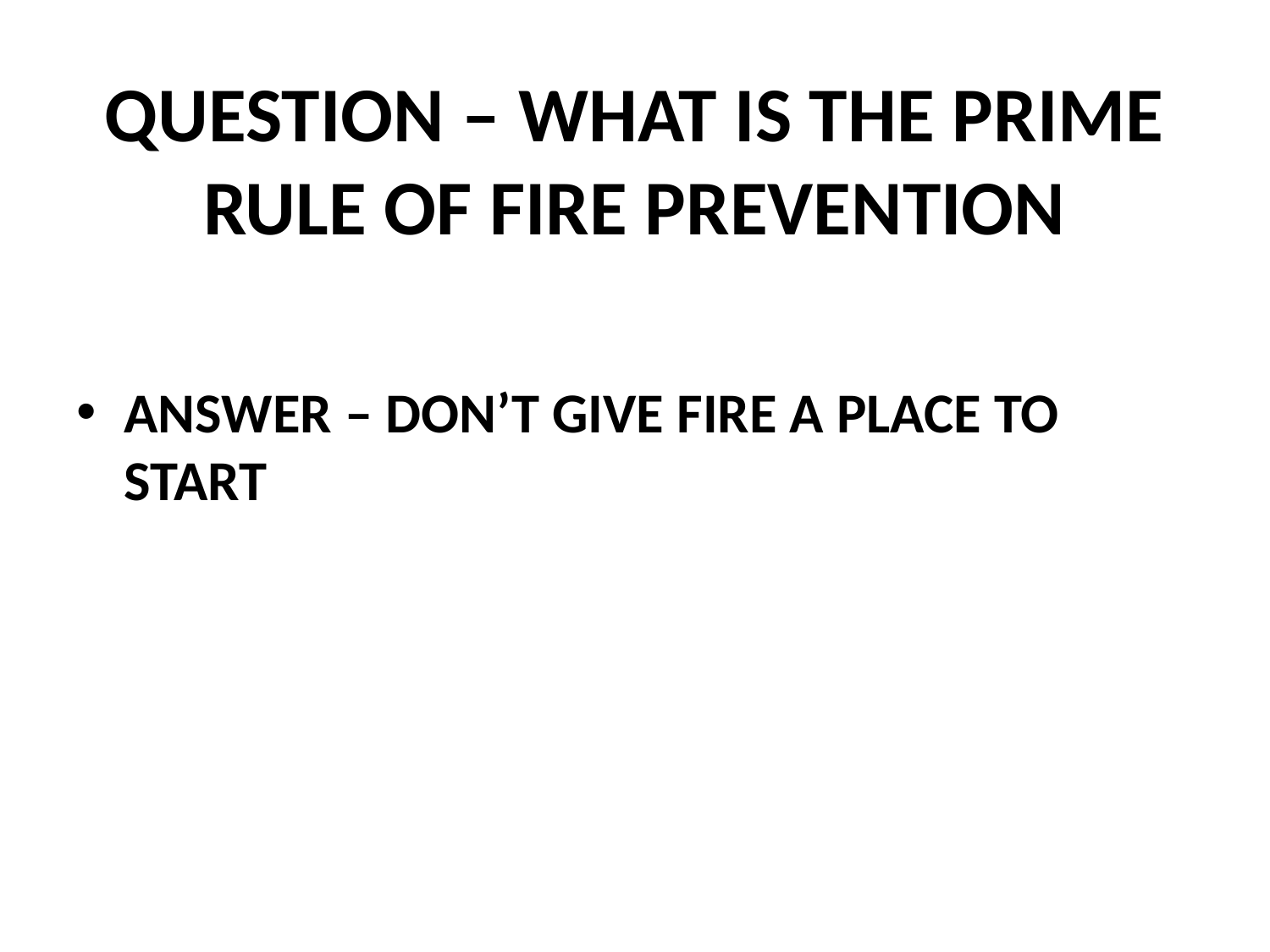

# QUESTION – WHAT IS THE PRIME RULE OF FIRE PREVENTION
ANSWER – DON’T GIVE FIRE A PLACE TO START